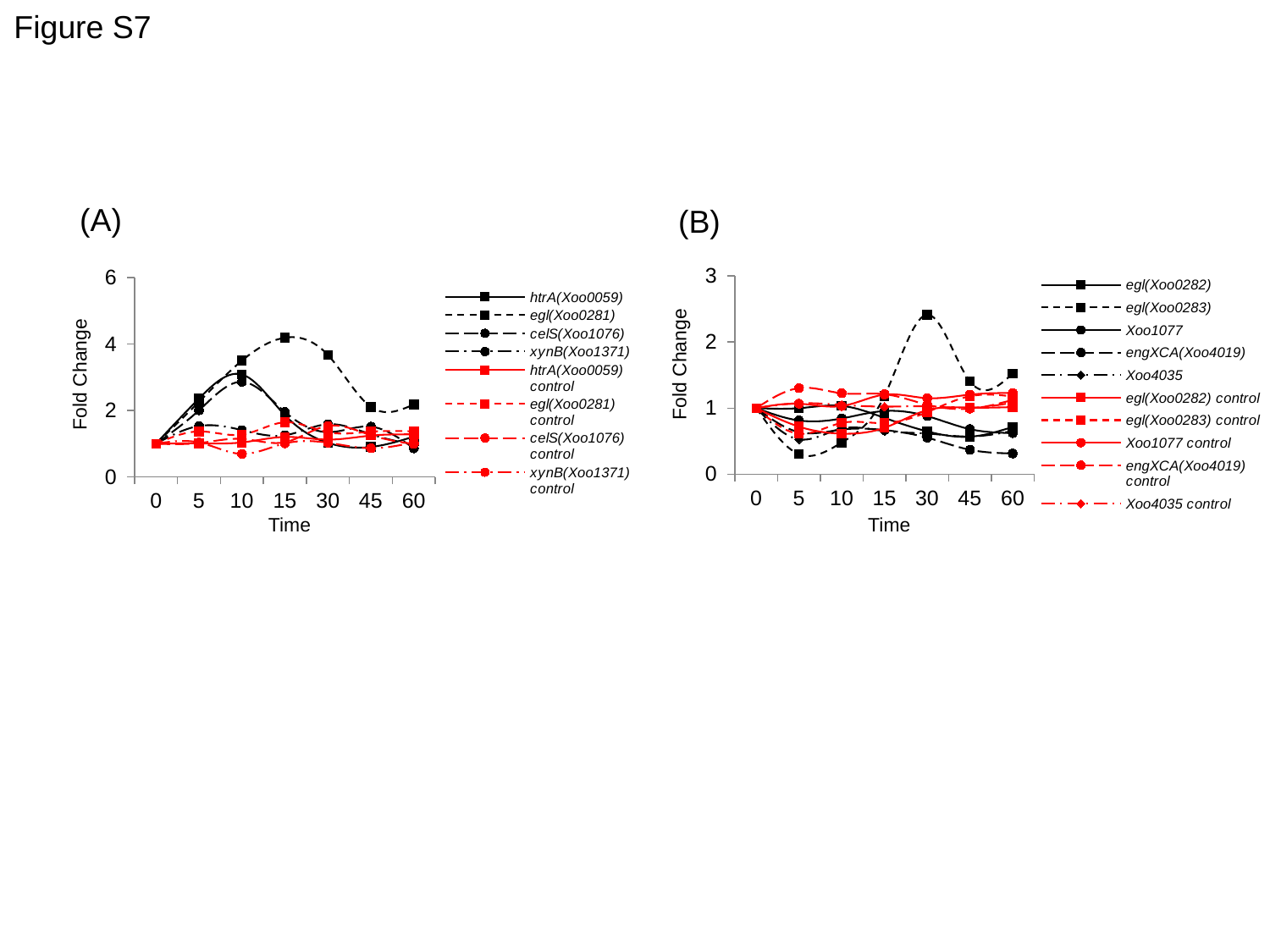

Figure S7

### Chart

| Category | egl(Xoo0282) | egl(Xoo0283) | Xoo1077 | engXCA(Xoo4019) | Xoo4035 | egl(Xoo0282) control | egl(Xoo0283) control | Xoo1077 control | engXCA(Xoo4019) control | Xoo4035 control |
|---|---|---|---|---|---|---|---|---|---|---|
| 0 | 1.0 | 1.0 | 1.0 | 1.0 | 1.0 | 1.0 | 1.0 | 1.0 | 1.0 | 1.0 |
| 5 | 0.99900314795383 | 0.302488050006128 | 0.813298355583609 | 0.636158487180002 | 0.527654377323545 | 0.719785886166086 | 0.612191103789127 | 1.066349425697262 | 1.302885144451422 | 1.072464225522809 |
| 10 | 1.033630640083945 | 0.479347959308739 | 0.843344437187818 | 0.675124048293457 | 0.689748889395912 | 0.613465599371409 | 0.776386600768808 | 1.031159452592163 | 1.224907917478525 | 1.049311021758204 |
| 15 | 0.852098635886674 | 1.184213751685256 | 0.956078356970071 | 0.667711283874726 | 0.652129272973735 | 0.702204979619899 | 0.773640856672158 | 1.203844039287359 | 1.210925615447854 | 1.022439923495957 |
| 30 | 0.647901364113326 | 2.414389018262042 | 0.87862258691837 | 0.552649376912621 | 0.615227690614557 | 0.969061533172912 | 0.939373970345964 | 1.150708034294715 | 1.051210181187331 | 1.025981075980129 |
| 45 | 0.567156348373557 | 1.404829023164603 | 0.68165018115215 | 0.369144954030147 | 0.570159309613604 | 1.007611845013014 | 1.180010982976387 | 1.204323244030371 | 0.991274007806785 | 1.003818889933911 |
| 60 | 0.715215110178384 | 1.523961269763451 | 0.621076404978127 | 0.313338288568807 | 0.654041793608826 | 1.015371016058537 | 1.177375068643603 | 1.230348890771037 | 1.124694946304076 | 1.082336529418077 |
Fold Change
Time

### Chart

| Category | htrA(Xoo0059) | egl(Xoo0281) | celS(Xoo1076) | xynB(Xoo1371) | htrA(Xoo0059) control | egl(Xoo0281) control | celS(Xoo1076) control | xynB(Xoo1371) control |
|---|---|---|---|---|---|---|---|---|
| 0 | 1.0 | 1.0 | 1.0 | 1.0 | 1.0 | 1.0 | 1.0 | 1.0 |
| 5 | 2.360700440239174 | 2.260704778233995 | 2.005452562704471 | 1.531671858774662 | 1.007846174568966 | 1.369408945686901 | 1.018387553041019 | 1.037510656436487 |
| 10 | 3.083875418884289 | 3.502594414113613 | 2.863685932388222 | 1.40809968847352 | 1.038119612068965 | 1.272803514376997 | 1.144271570014144 | 0.692242114236999 |
| 15 | 1.857612195282213 | 4.194423137661869 | 1.955288985823337 | 1.2533748701973 | 1.202889278017241 | 1.644329073482428 | 1.045261669024045 | 1.0076726342711 |
| 30 | 1.024837374334713 | 3.670035644993909 | 1.347873500545256 | 1.586708203530633 | 1.123282596982759 | 1.345047923322684 | 1.536067892503536 | 1.028985507246377 |
| 45 | 0.900979039358697 | 2.109371474980824 | 1.513631406761178 | 1.28245067497404 | 1.2431640625 | 1.36082268370607 | 1.256011315417256 | 0.861892583120205 |
| 60 | 1.212990341021092 | 2.183549158507423 | 0.859323882224646 | 0.966770508826584 | 1.28094692887931 | 1.37276357827476 | 0.988684582743988 | 1.041773231031543 |
Fold Change
Time
(A)
(B)